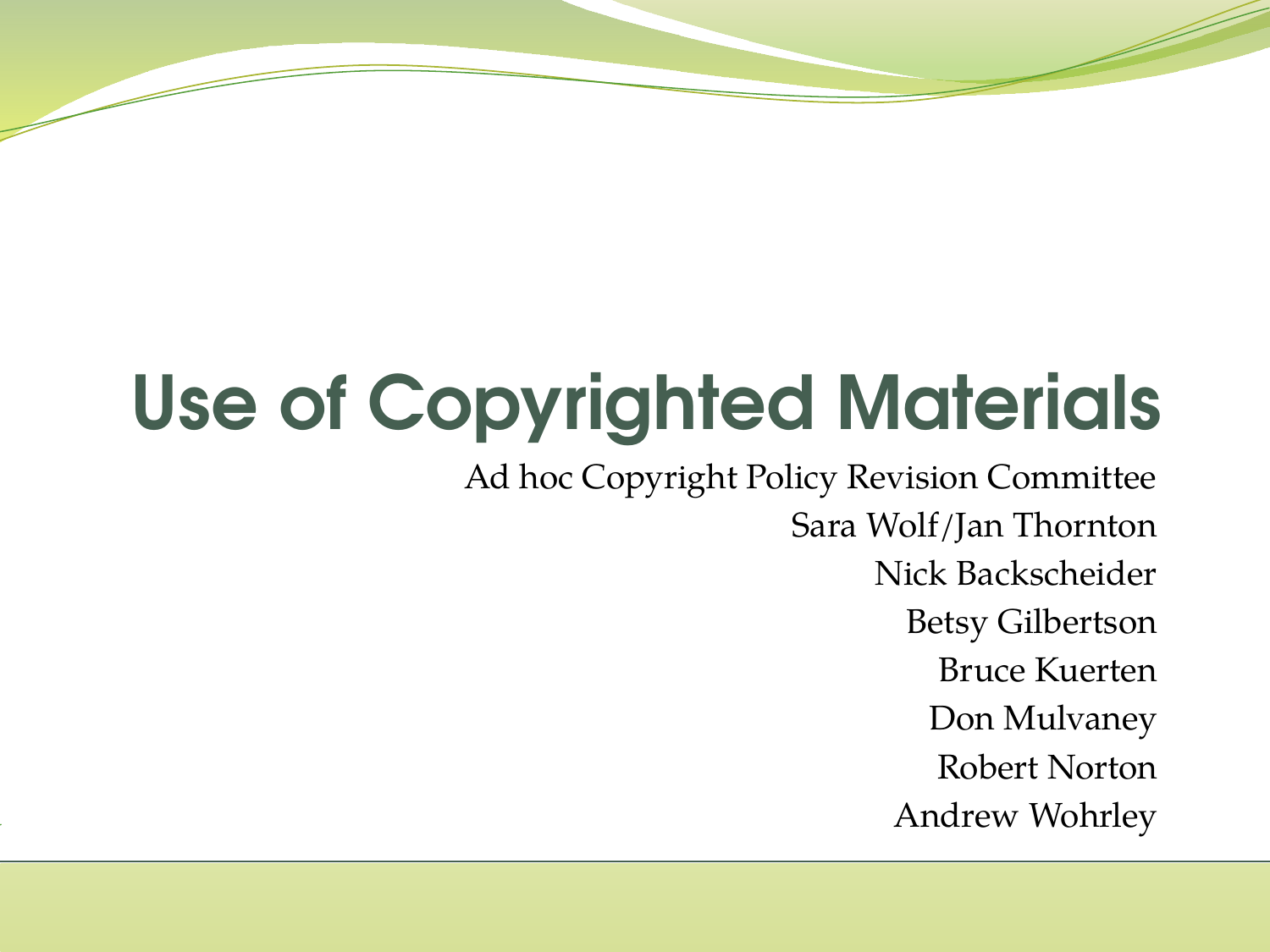

# Use of Copyrighted Materials
Ad hoc Copyright Policy Revision Committee
Sara Wolf/Jan Thornton
Nick Backscheider
Betsy Gilbertson
Bruce Kuerten
Don Mulvaney
Robert Norton
Andrew Wohrley